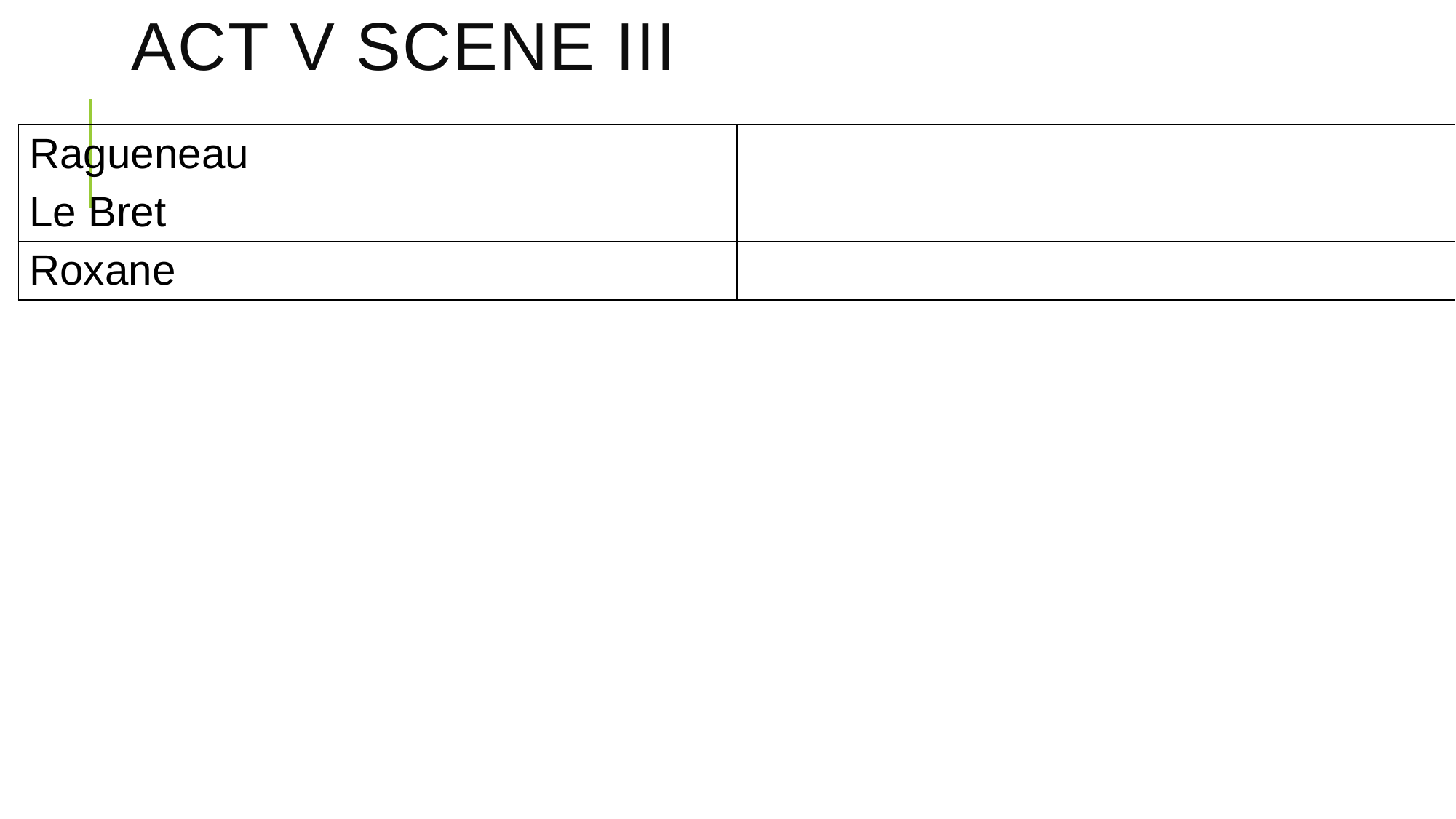

# Act V Scene iii
| Ragueneau |  |
| --- | --- |
| Le Bret |  |
| Roxane |  |